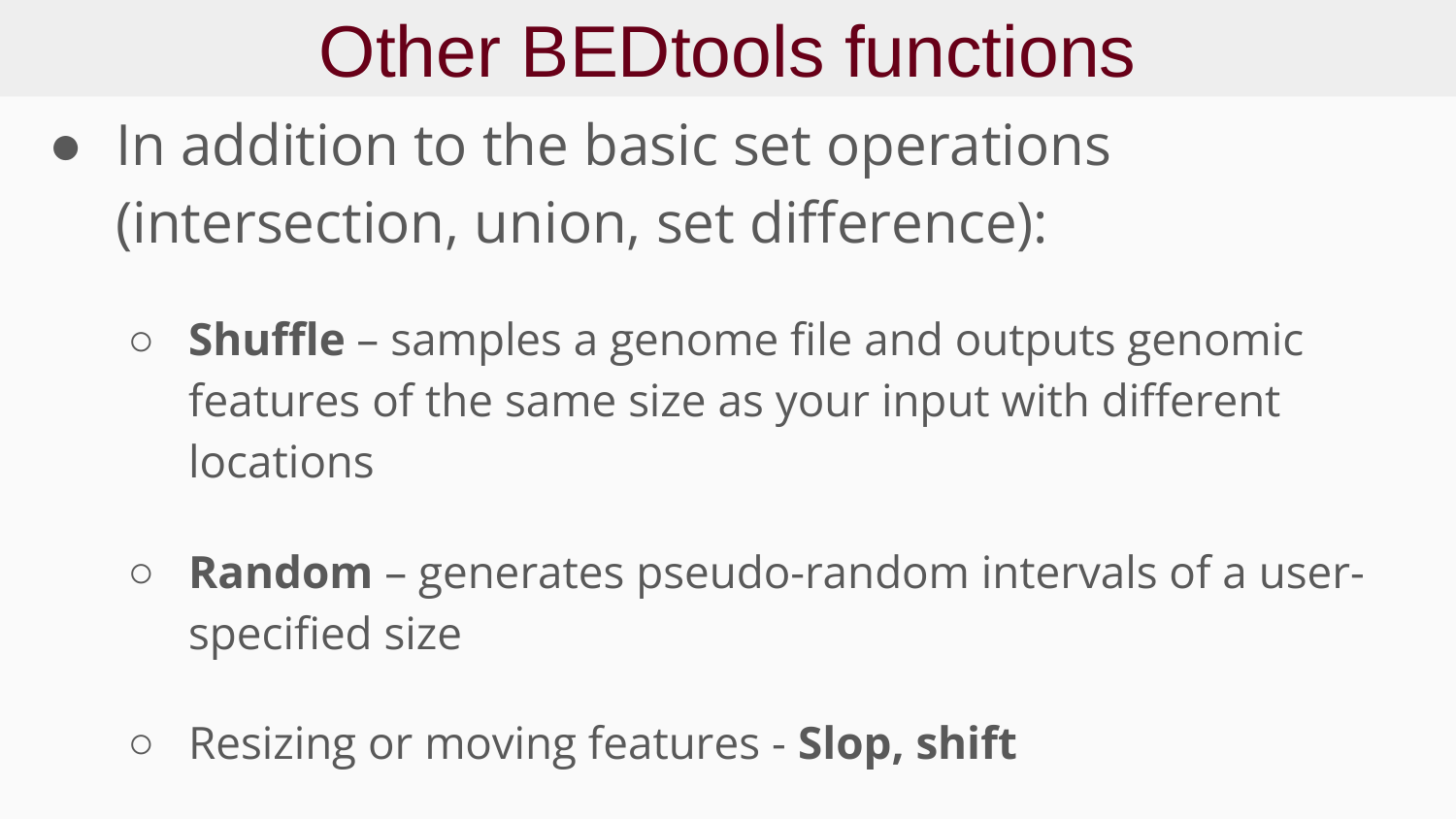

# Other BEDtools functions
In addition to the basic set operations (intersection, union, set difference):
Shuffle – samples a genome file and outputs genomic features of the same size as your input with different locations
Random – generates pseudo-random intervals of a user-specified size
Resizing or moving features - Slop, shift